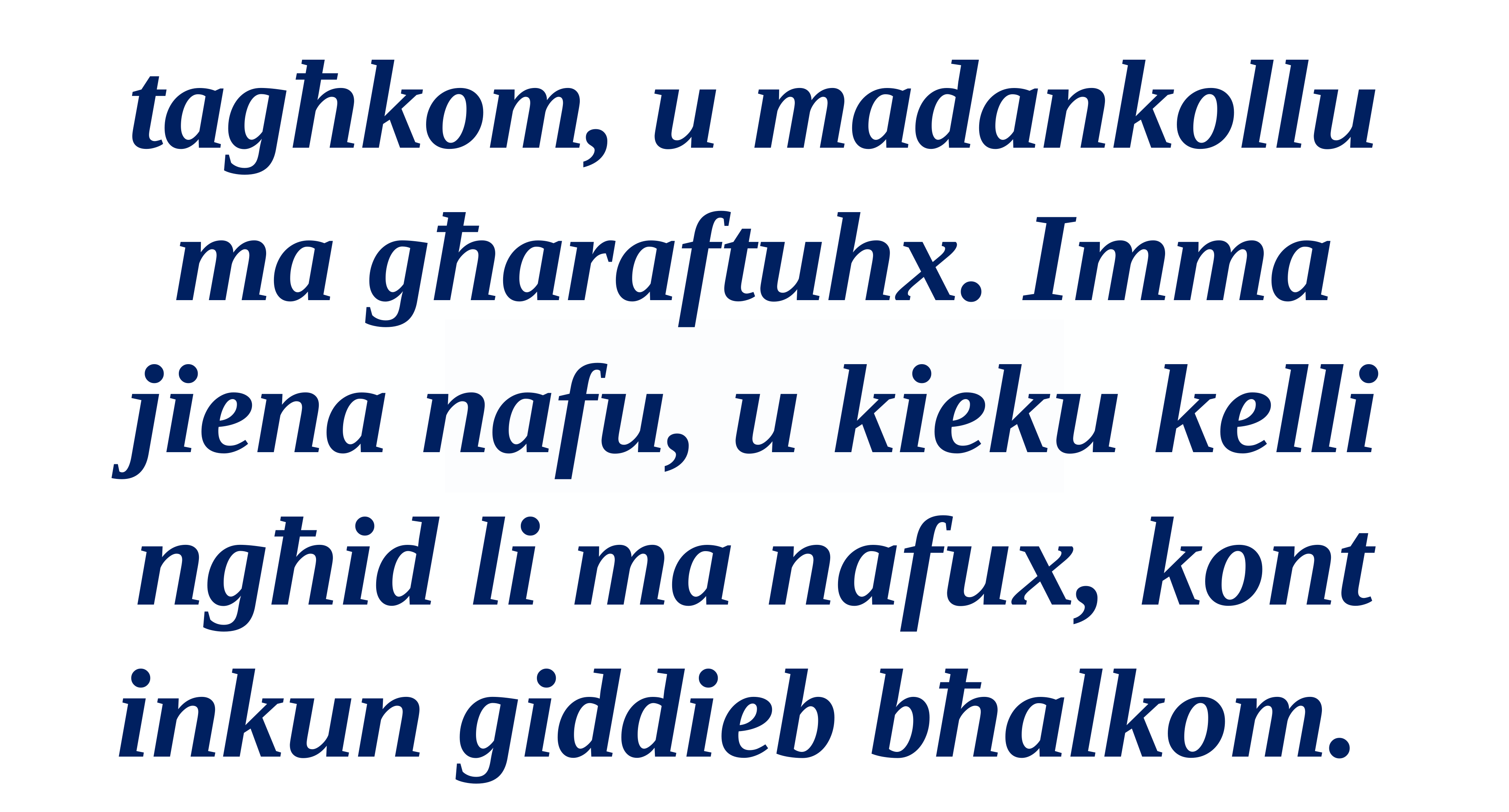

tagħkom, u madankollu ma għaraftuhx. Imma jiena nafu, u kieku kelli ngħid li ma nafux, kont inkun giddieb bħalkom.